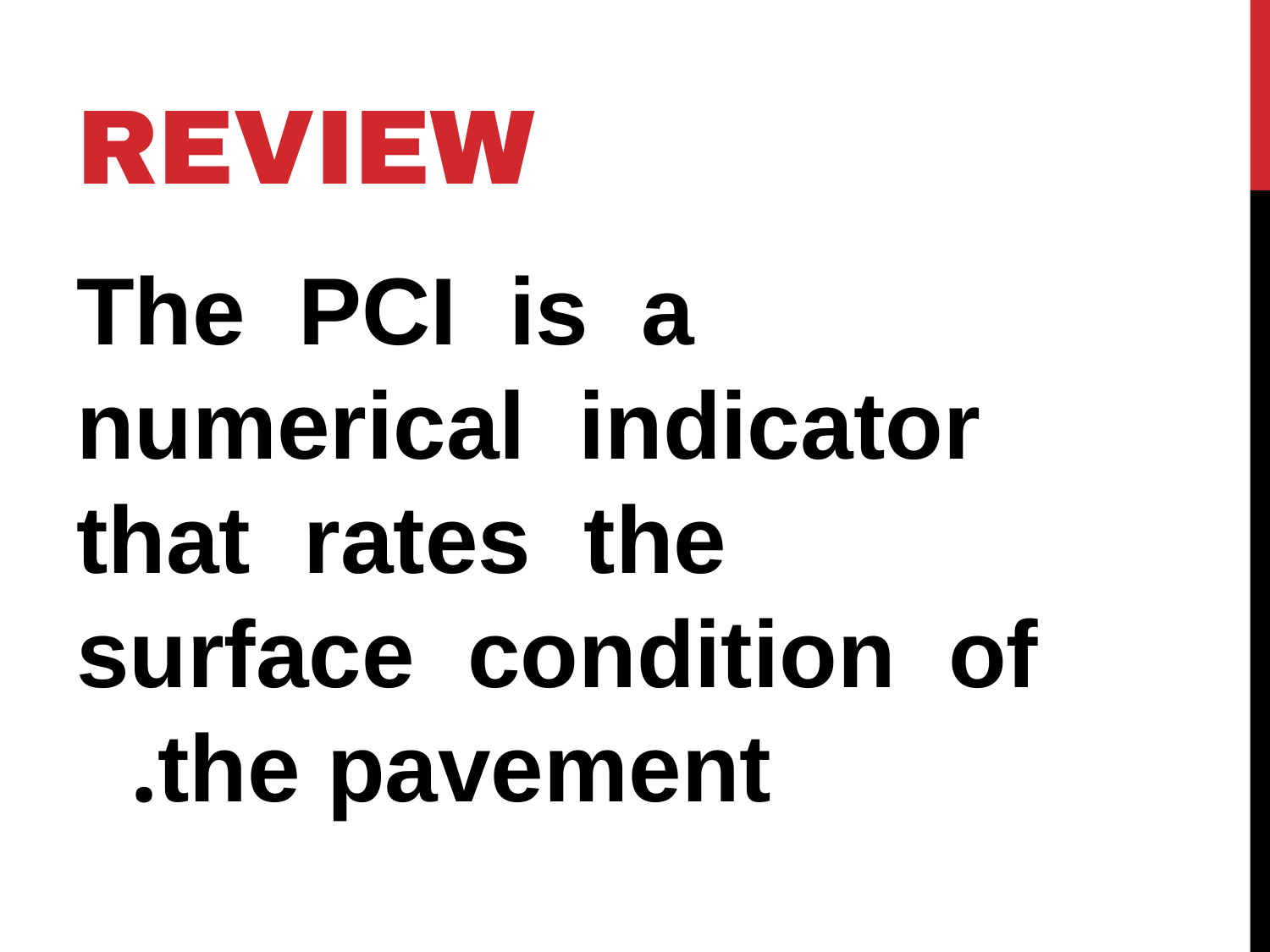

# Review
The  PCI  is  a  numerical  indicator  that  rates  the  surface  condition  of  the pavement.